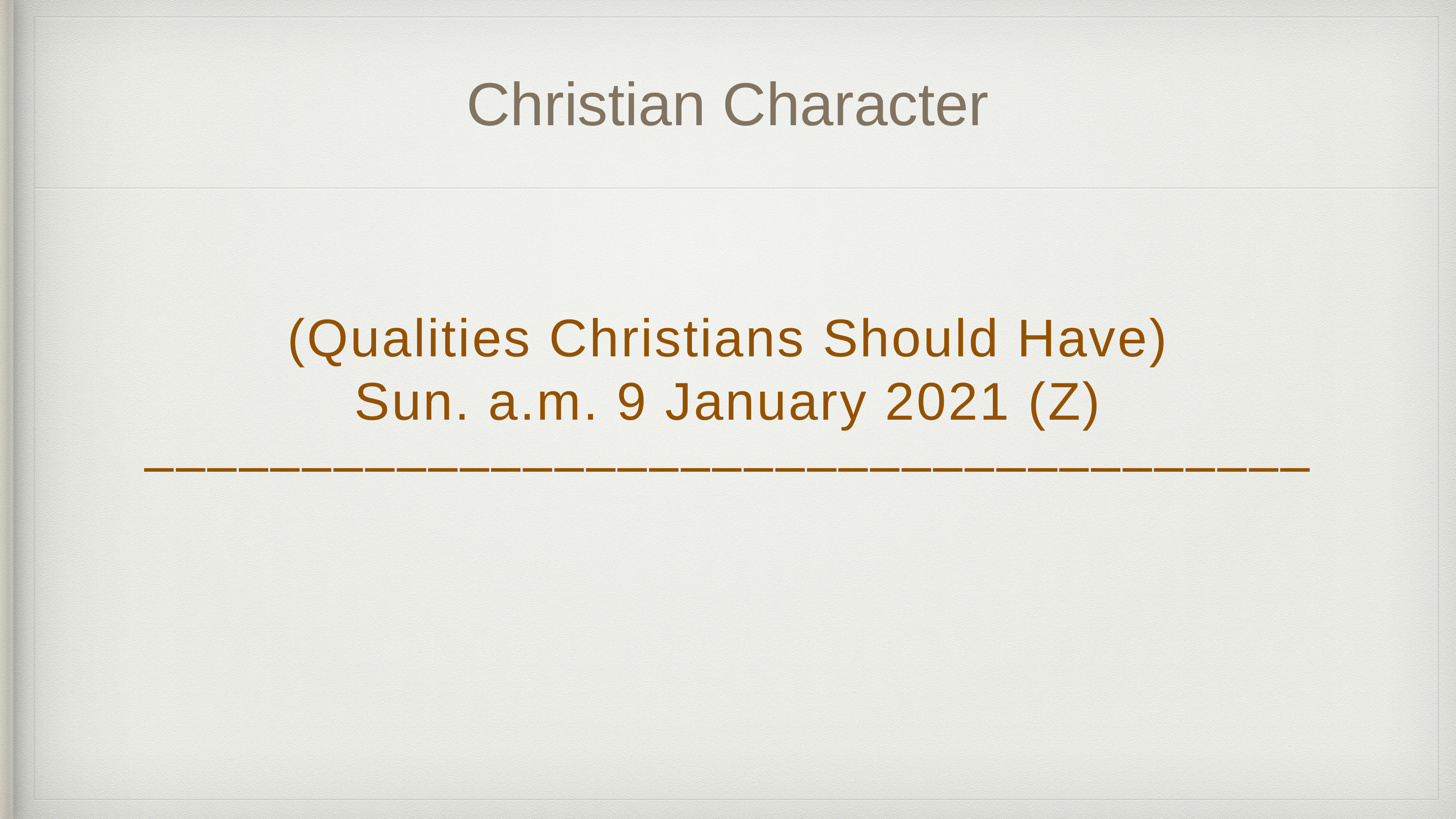

# Christian Character
(Qualities Christians Should Have)
Sun. a.m. 9 January 2021 (Z)
–––––––––––––––––––––––––––––––––––––